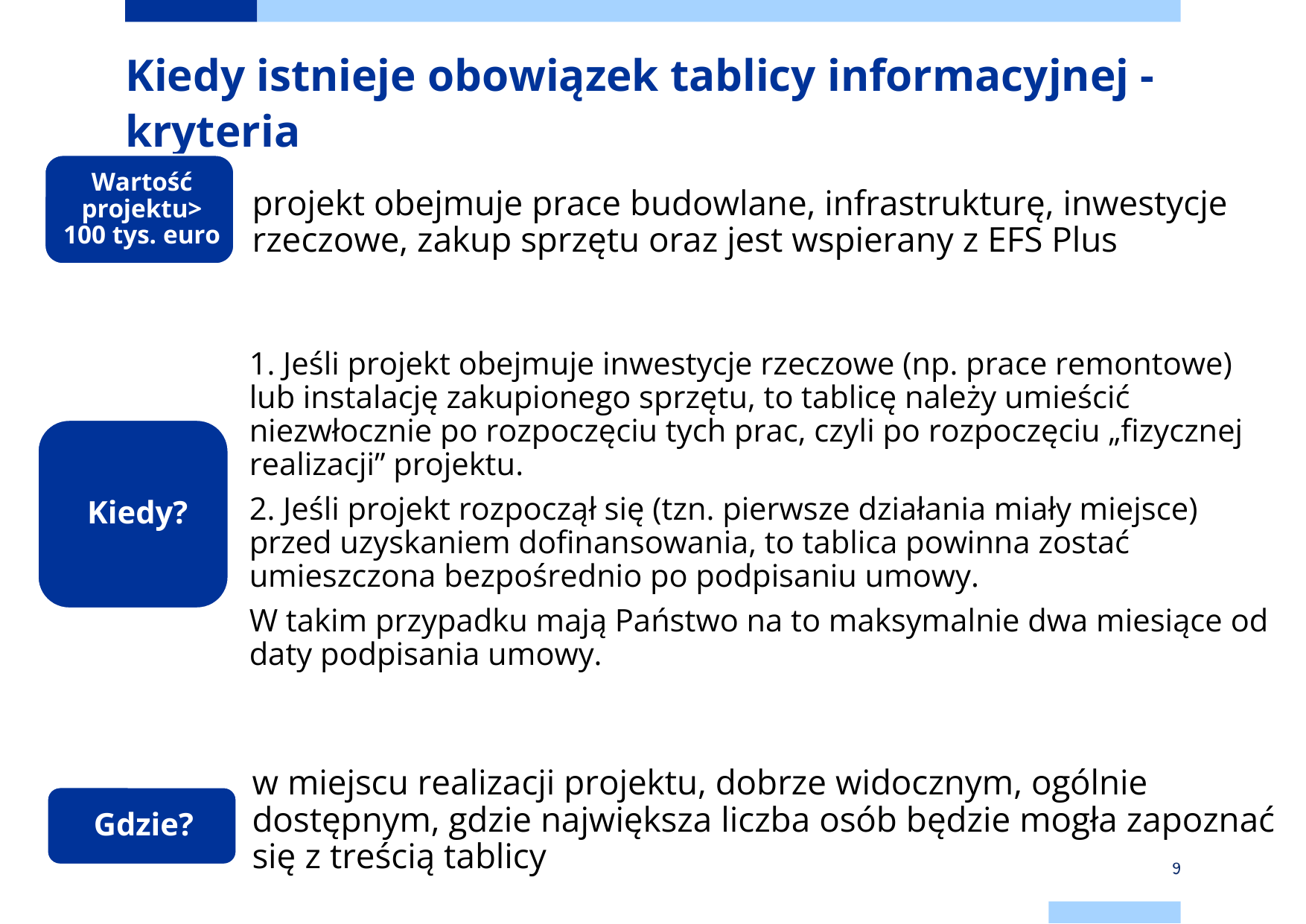

# Kiedy istnieje obowiązek tablicy informacyjnej - kryteria
Wartość projektu>
100 tys. euro
Kiedy?
obowiązek umieszczenia tablicy informacyjnej powstaje w momencie podpisania umowy,
1. Jeśli projekt obejmuje inwestycje rzeczowe (np. prace remontowe) lub instalację zakupionego sprzętu, to tablicę należy umieścić niezwłocznie po rozpoczęciu tych prac, czyli po rozpoczęciu „fizycznej realizacji” projektu.
2. Jeśli projekt rozpoczął się (tzn. pierwsze działania miały miejsce) przed uzyskaniem dofinansowania, to tablica powinna zostać umieszczona bezpośrednio po podpisaniu umowy.
W takim przypadku mają Państwo na to maksymalnie dwa miesiące od daty podpisania umowy.
Gdzie?
w miejscu realizacji projektu, dobrze widocznym, ogólnie dostępnym, gdzie największa liczba osób będzie mogła zapoznać się z treścią tablicy
projekt obejmuje prace budowlane, infrastrukturę, inwestycje rzeczowe, zakup sprzętu oraz jest wspierany z EFS Plus
9